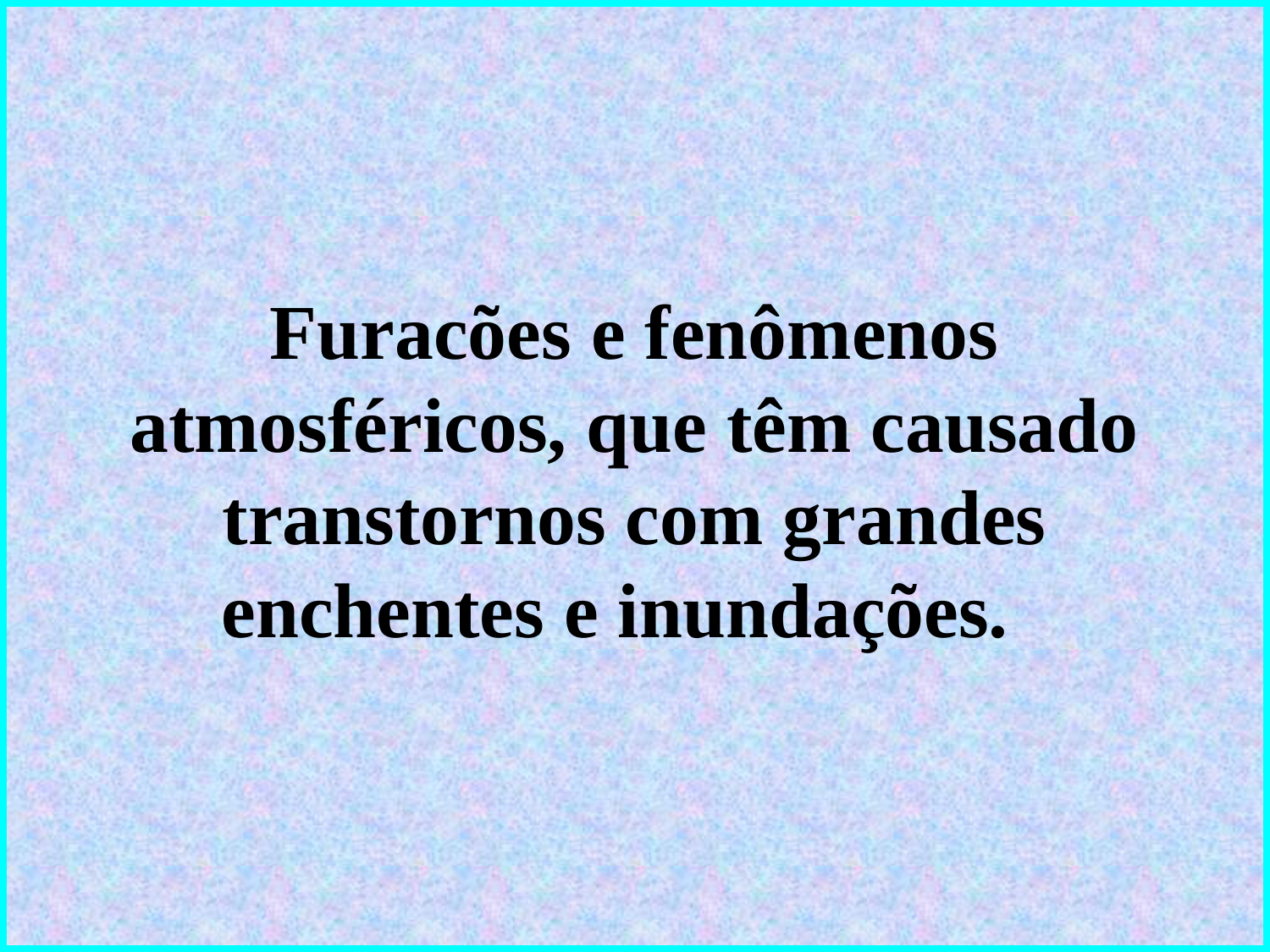

#
Furacões e fenômenos atmosféricos, que têm causado transtornos com grandes enchentes e inundações.